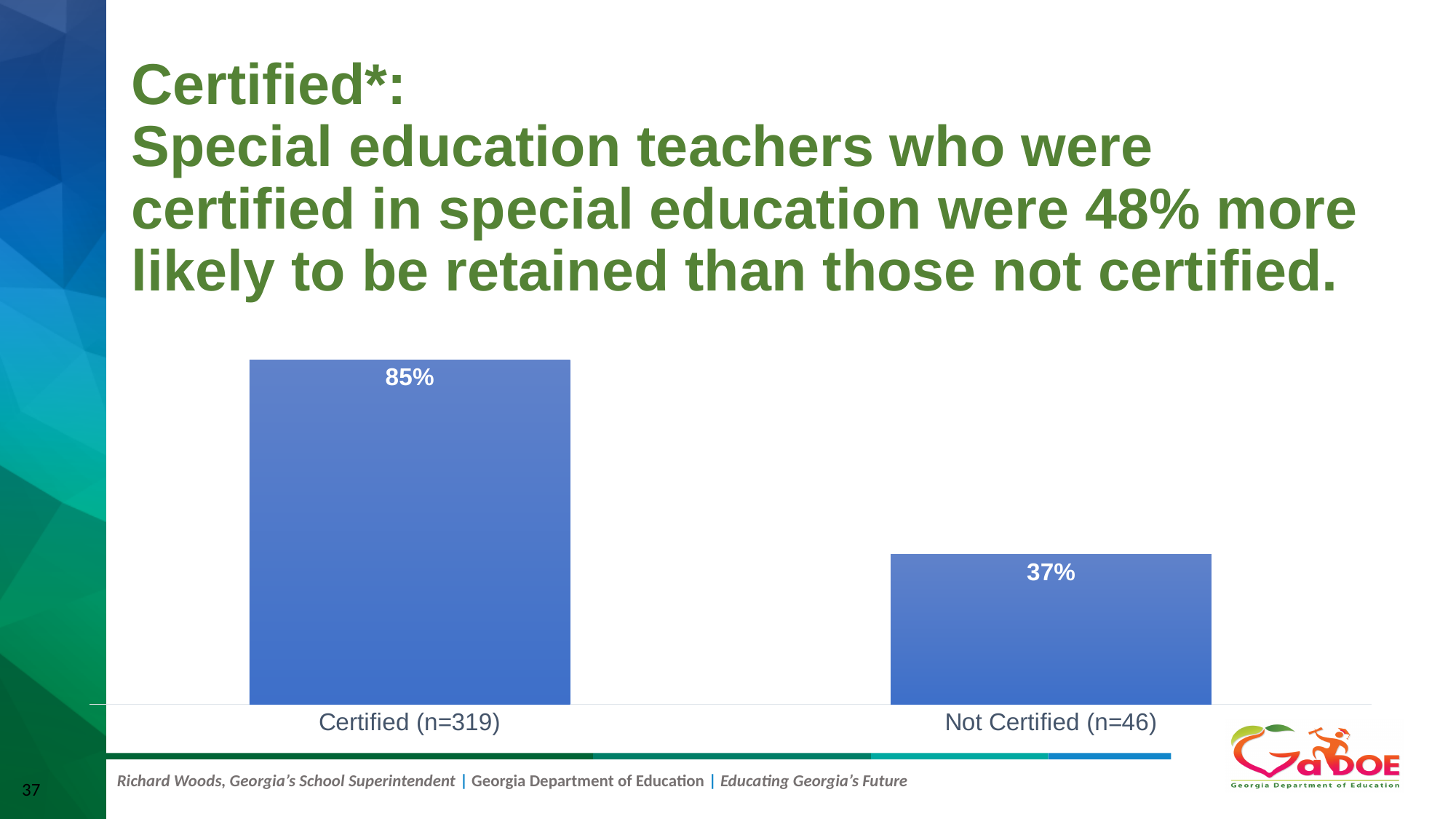

# Certified*: Special education teachers who were certified in special education were 48% more likely to be retained than those not certified.

### Chart

| Category |  |
|---|---|
| Certified (n=319) | 0.8527 |
| Not Certified (n=46) | 0.37 |
37